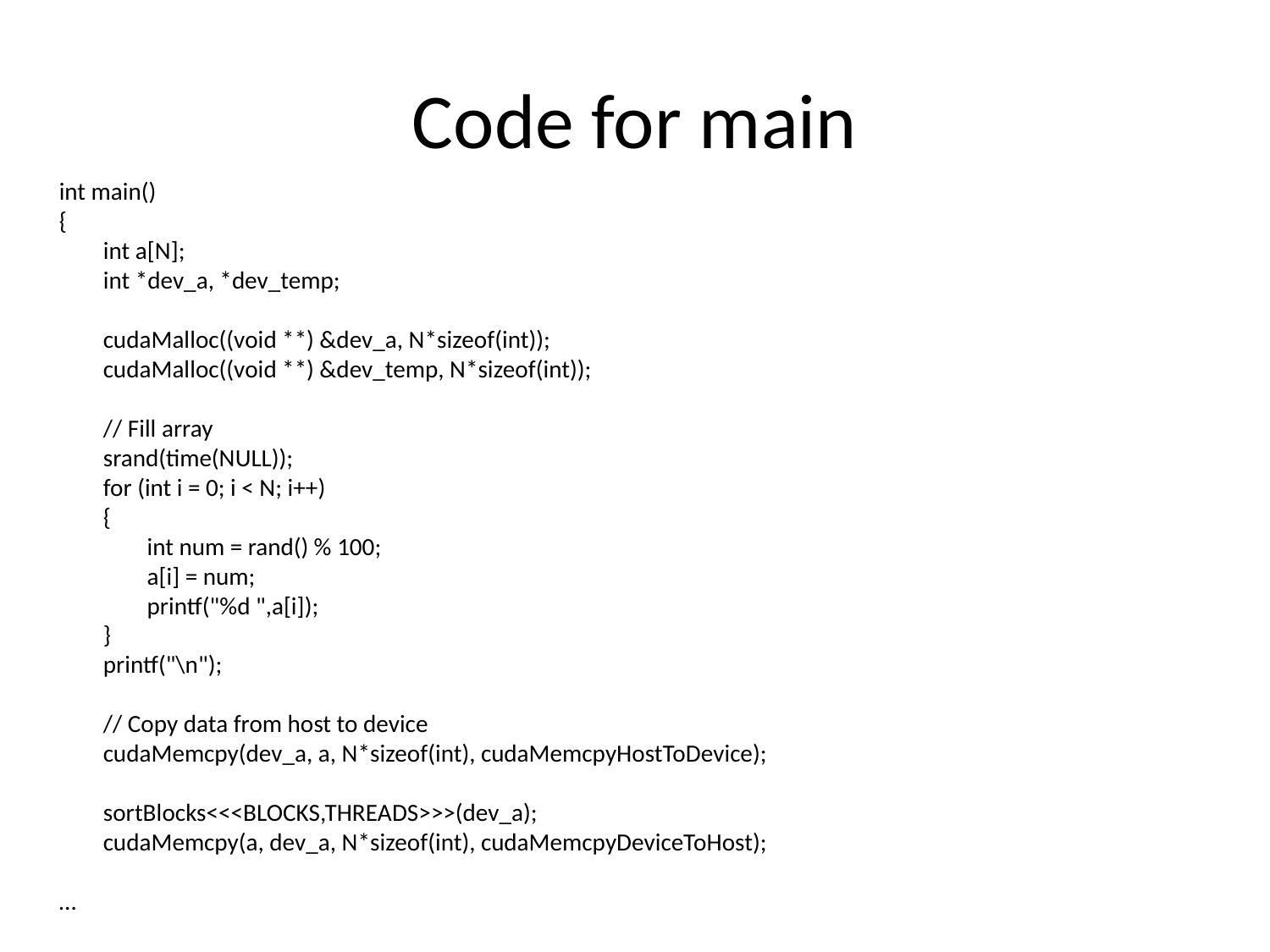

# Code for main
int main()
{
        int a[N];
        int *dev_a, *dev_temp;

        cudaMalloc((void **) &dev_a, N*sizeof(int));
        cudaMalloc((void **) &dev_temp, N*sizeof(int));

        // Fill array
        srand(time(NULL));
        for (int i = 0; i < N; i++)
        {
                int num = rand() % 100;
                a[i] = num;
                printf("%d ",a[i]);
        }
        printf("\n");

        // Copy data from host to device
        cudaMemcpy(dev_a, a, N*sizeof(int), cudaMemcpyHostToDevice);

        sortBlocks<<<BLOCKS,THREADS>>>(dev_a);
        cudaMemcpy(a, dev_a, N*sizeof(int), cudaMemcpyDeviceToHost);

…